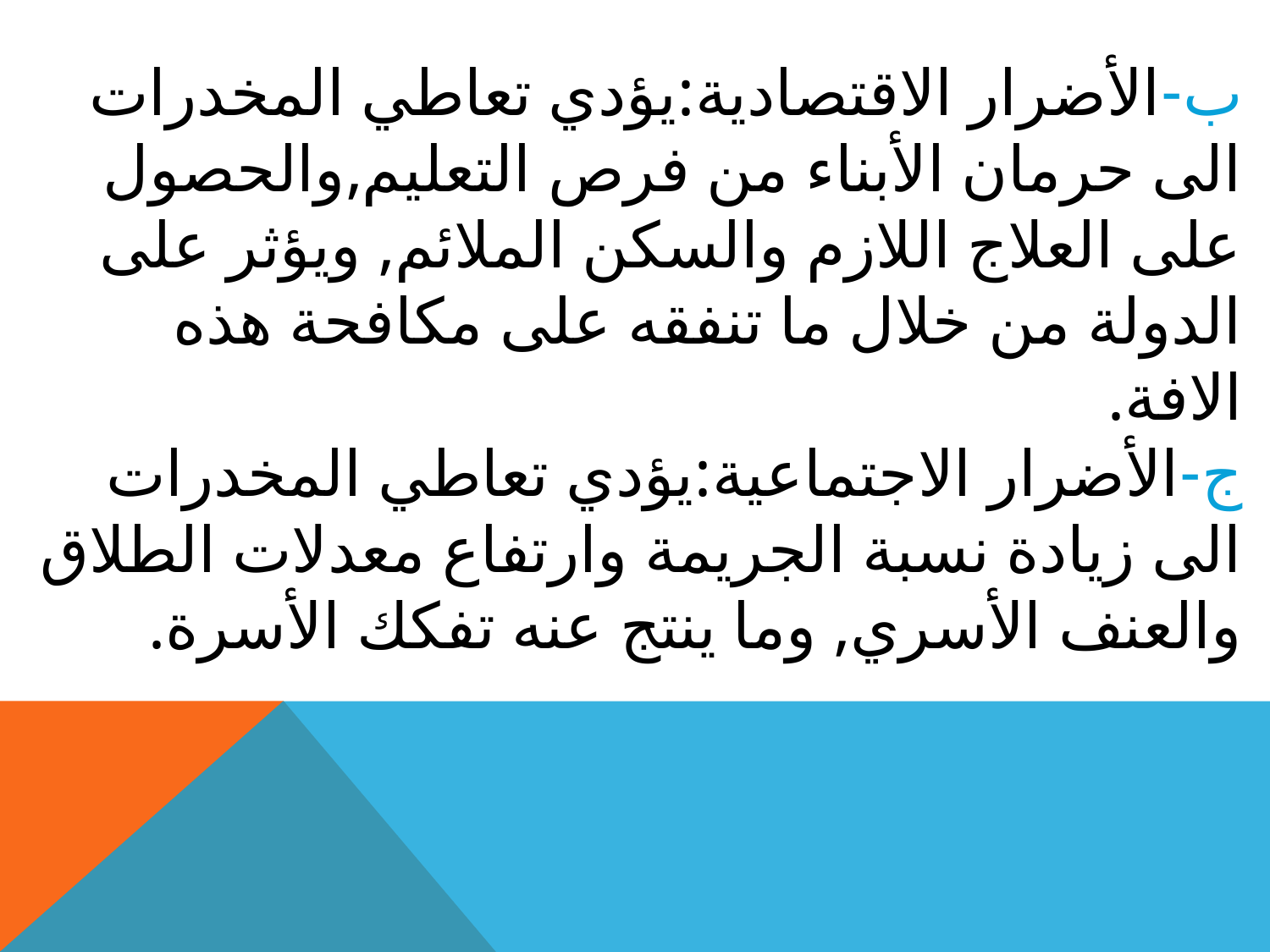

ب-الأضرار الاقتصادية:يؤدي تعاطي المخدرات الى حرمان الأبناء من فرص التعليم,والحصول على العلاج اللازم والسكن الملائم, ويؤثر على الدولة من خلال ما تنفقه على مكافحة هذه الافة.
ج-الأضرار الاجتماعية:يؤدي تعاطي المخدرات الى زيادة نسبة الجريمة وارتفاع معدلات الطلاق والعنف الأسري, وما ينتج عنه تفكك الأسرة.